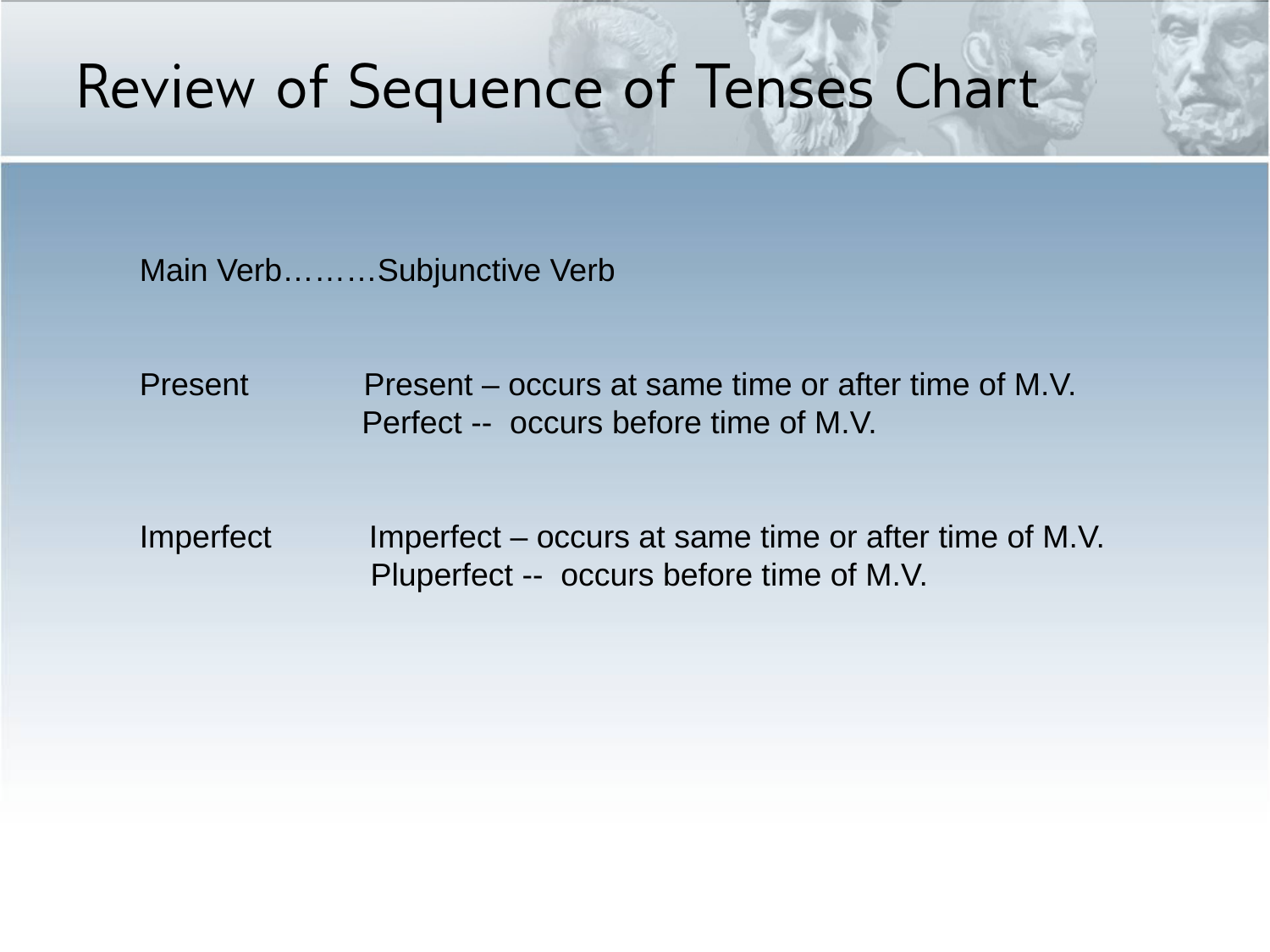

# Review of Sequence of Tenses Chart
Main Verb………Subjunctive Verb

Present             Present – occurs at same time or after time of M.V.
                         Perfect --  occurs before time of M.V.

Imperfect           Imperfect – occurs at same time or after time of M.V.
                          Pluperfect --  occurs before time of M.V.